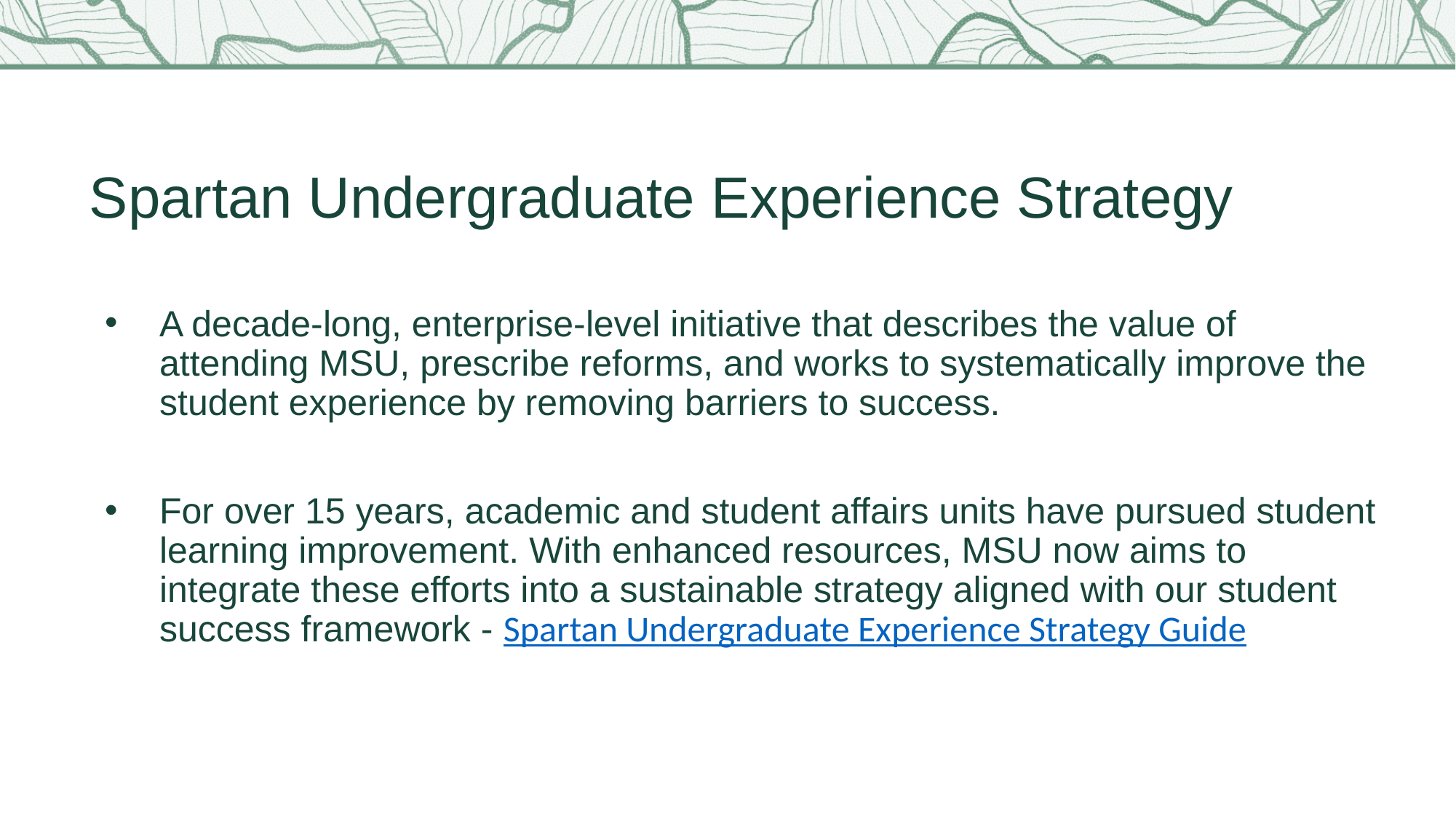

# Spartan Undergraduate Experience Strategy
A decade-long, enterprise-level initiative that describes the value of attending MSU, prescribe reforms, and works to systematically improve the student experience by removing barriers to success.

For over 15 years, academic and student affairs units have pursued student learning improvement. With enhanced resources, MSU now aims to integrate these efforts into a sustainable strategy aligned with our student success framework - Spartan Undergraduate Experience Strategy Guide